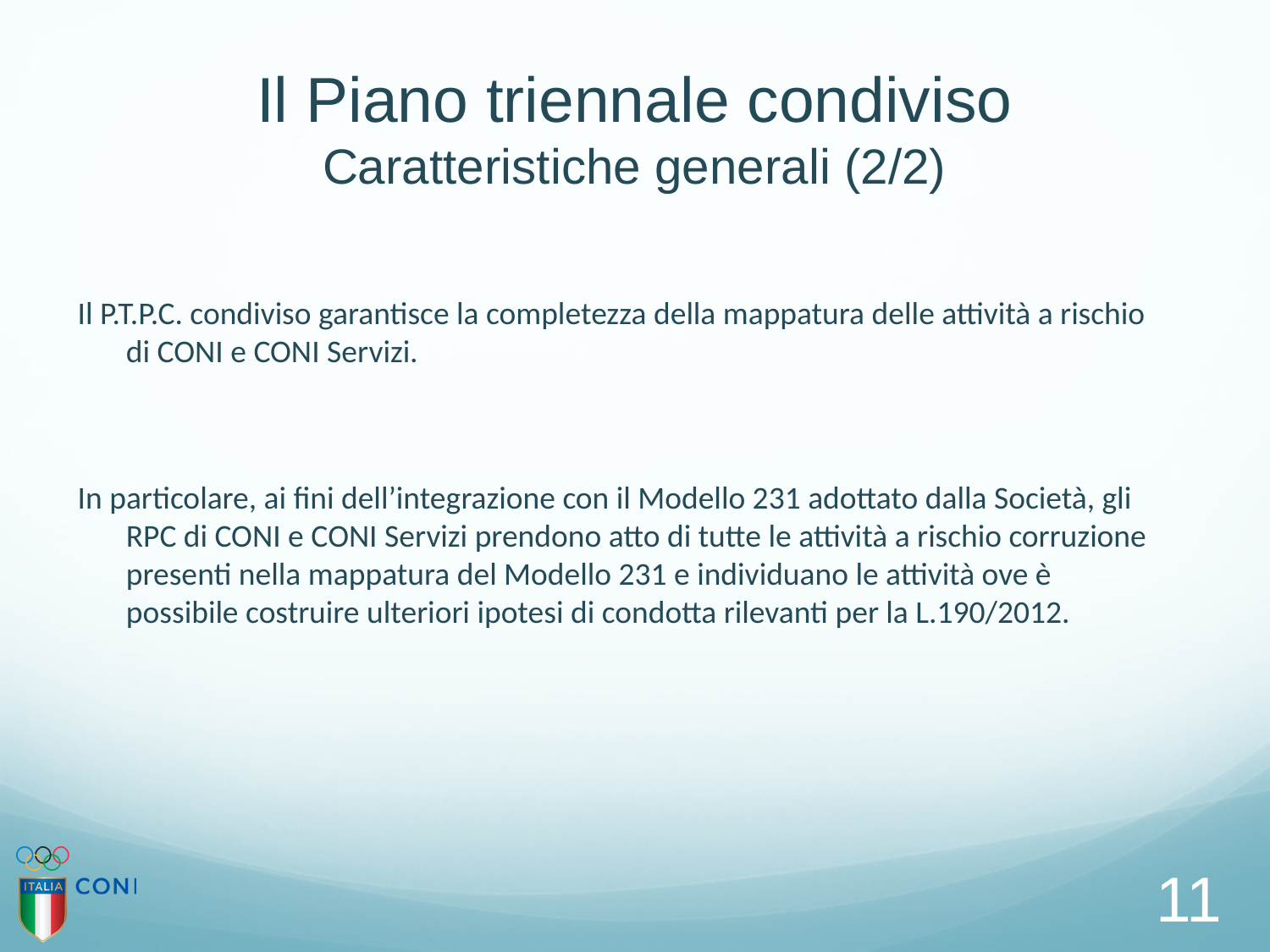

# Il Piano triennale condiviso Caratteristiche generali (2/2)
Il P.T.P.C. condiviso garantisce la completezza della mappatura delle attività a rischio di CONI e CONI Servizi.

In particolare, ai fini dell’integrazione con il Modello 231 adottato dalla Società, gli RPC di CONI e CONI Servizi prendono atto di tutte le attività a rischio corruzione presenti nella mappatura del Modello 231 e individuano le attività ove è possibile costruire ulteriori ipotesi di condotta rilevanti per la L.190/2012.
11